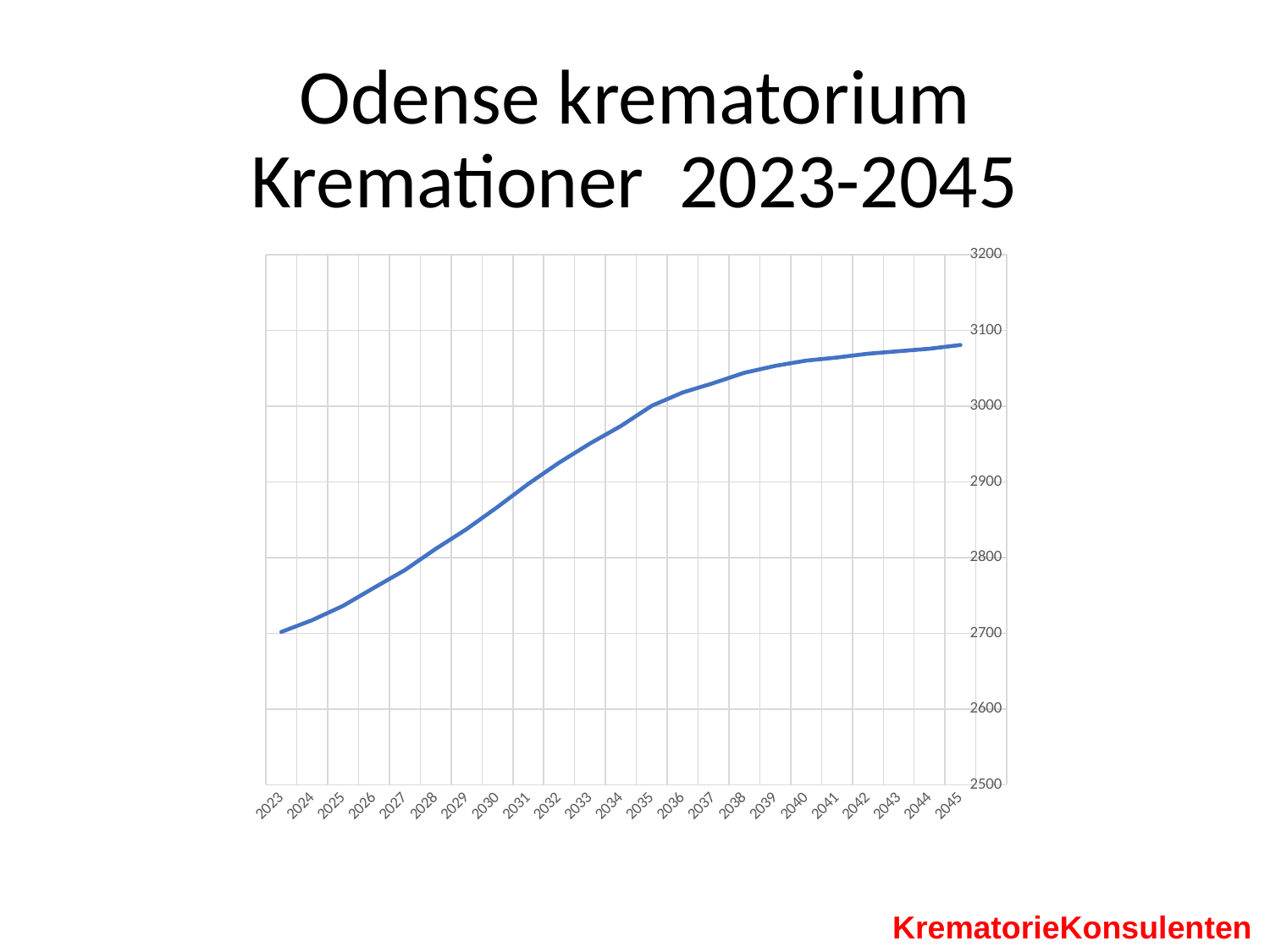

Odense krematorium
Kremationer  2023-2045

### Chart

| Category |  |
|---|---|
| 2023 | 2701.8563168901464 |
| 2024 | 2717.406569073687 |
| 2025 | 2736.2527986222167 |
| 2026 | 2760.085250338295 |
| 2027 | 2783.4106286136057 |
| 2028 | 2811.468692336081 |
| 2029 | 2837.5829745356136 |
| 2030 | 2866.7396973797518 |
| 2031 | 2897.333128306065 |
| 2032 | 2925.39119202854 |
| 2033 | 2950.660351826793 |
| 2034 | 2973.73219338172 |
| 2035 | 3000.438061262148 |
| 2036 | 3017.932094968631 |
| 2037 | 3030.355394267438 |
| 2038 | 3043.9618649280355 |
| 2039 | 3053.089186861853 |
| 2040 | 3060.0191905523434 |
| 2041 | 3064.1602903186126 |
| 2042 | 3069.1465124861606 |
| 2043 | 3072.4424898511506 |
| 2044 | 3075.7384672161397 |
| 2045 | 3080.724689383688 |
KrematorieKonsulenten